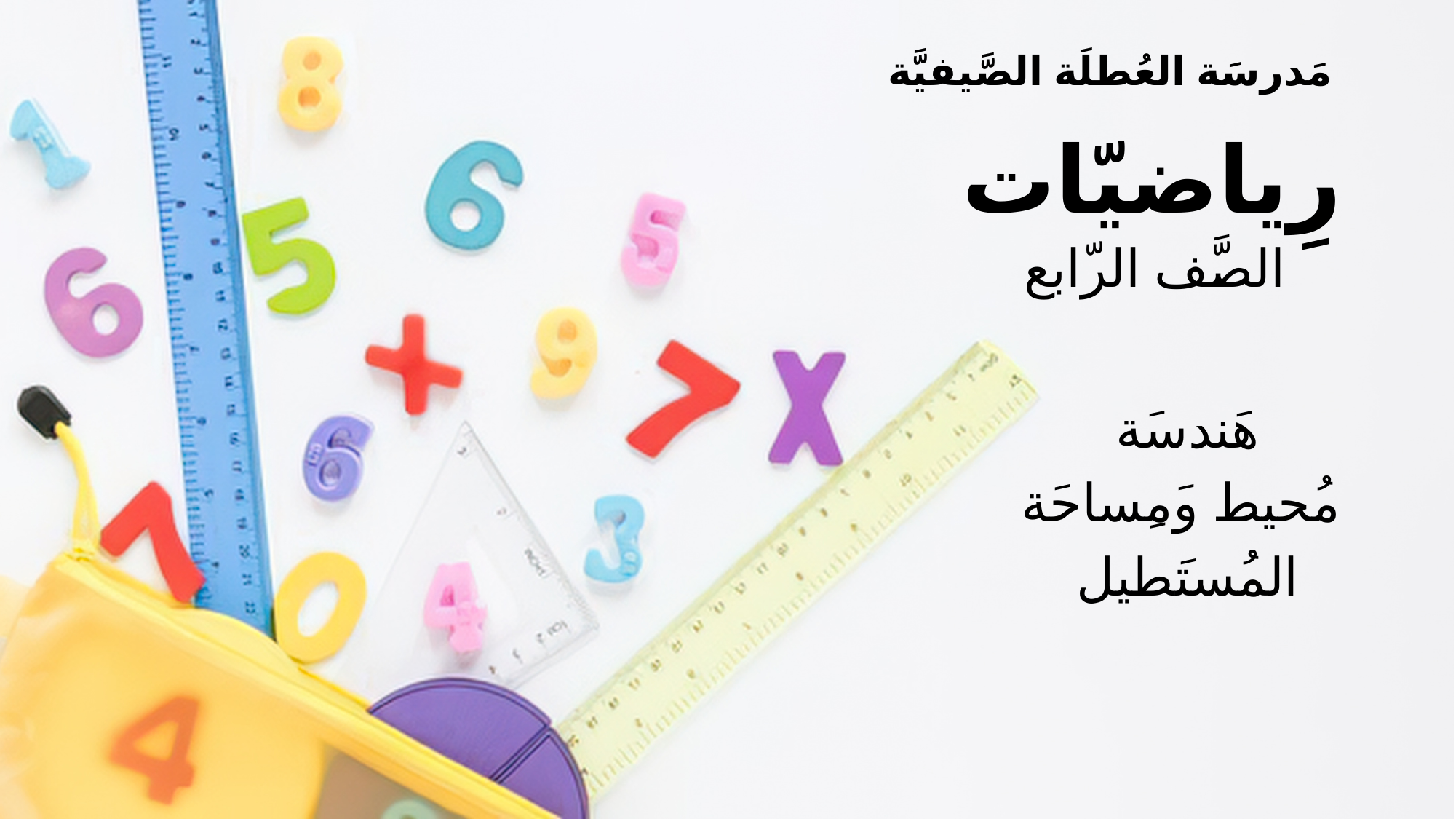

مَدرسَة العُطلَة الصَّيفيَّة
رِياضيّات
الصَّف الرّابع
هَندسَة
مُحيط وَمِساحَة المُستَطيل